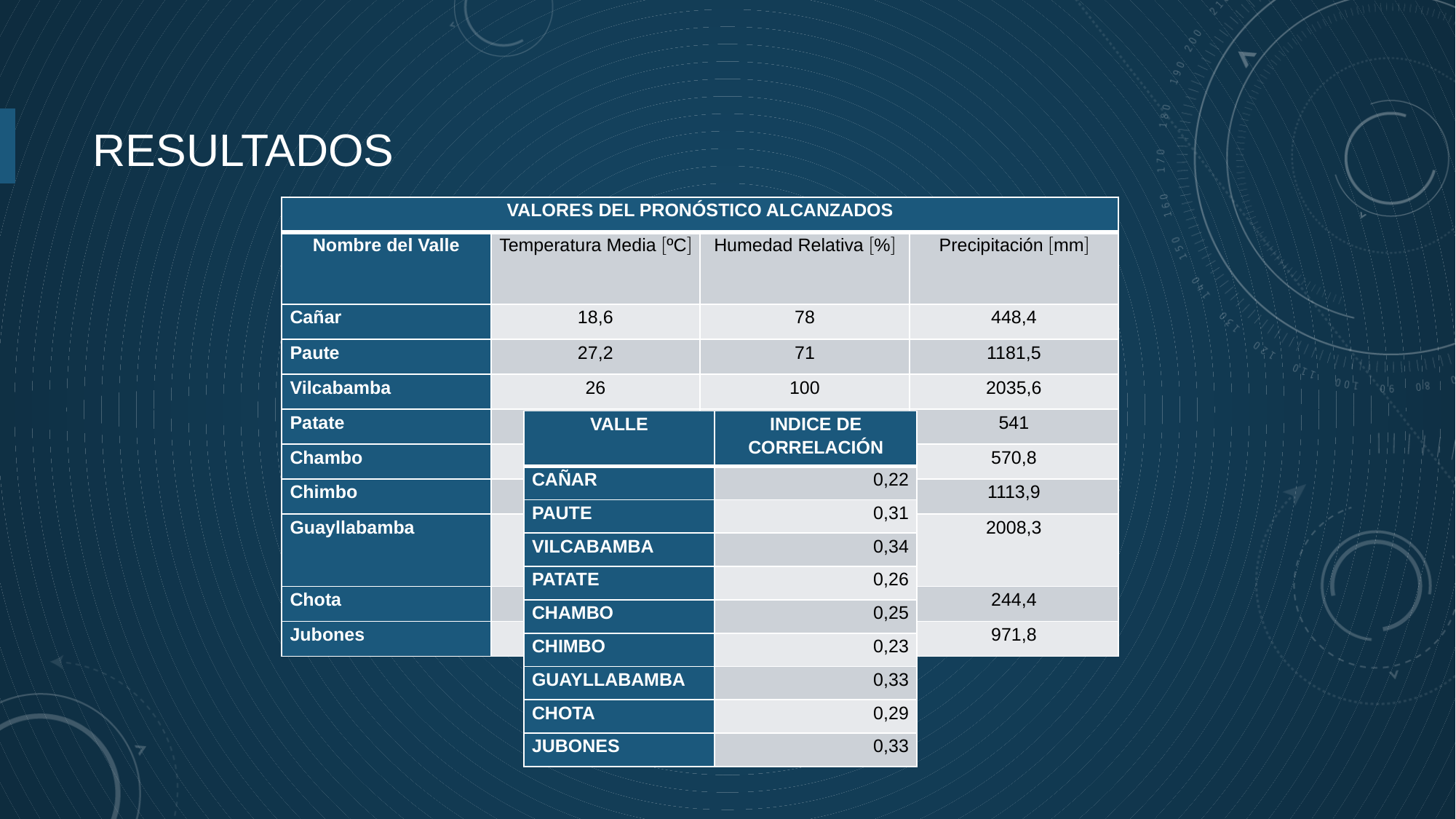

# RESULTADOS
| VALORES DEL PRONÓSTICO ALCANZADOS |  |  |  |
| --- | --- | --- | --- |
| Nombre del Valle | Temperatura Media [ºC] | Humedad Relativa [%] | Precipitación [mm] |
| Cañar | 18,6 | 78 | 448,4 |
| Paute | 27,2 | 71 | 1181,5 |
| Vilcabamba | 26 | 100 | 2035,6 |
| Patate | 20,3 | 89 | 541 |
| Chambo | 20,7 | 85 | 570,8 |
| Chimbo | 19,4 | 60 | 1113,9 |
| Guayllabamba | 23 | 57 | 2008,3 |
| Chota | 26,5 | 82 | 244,4 |
| Jubones | 35,5 | 90 | 971,8 |
| VALLE | INDICE DE CORRELACIÓN |
| --- | --- |
| CAÑAR | 0,22 |
| PAUTE | 0,31 |
| VILCABAMBA | 0,34 |
| PATATE | 0,26 |
| CHAMBO | 0,25 |
| CHIMBO | 0,23 |
| GUAYLLABAMBA | 0,33 |
| CHOTA | 0,29 |
| JUBONES | 0,33 |